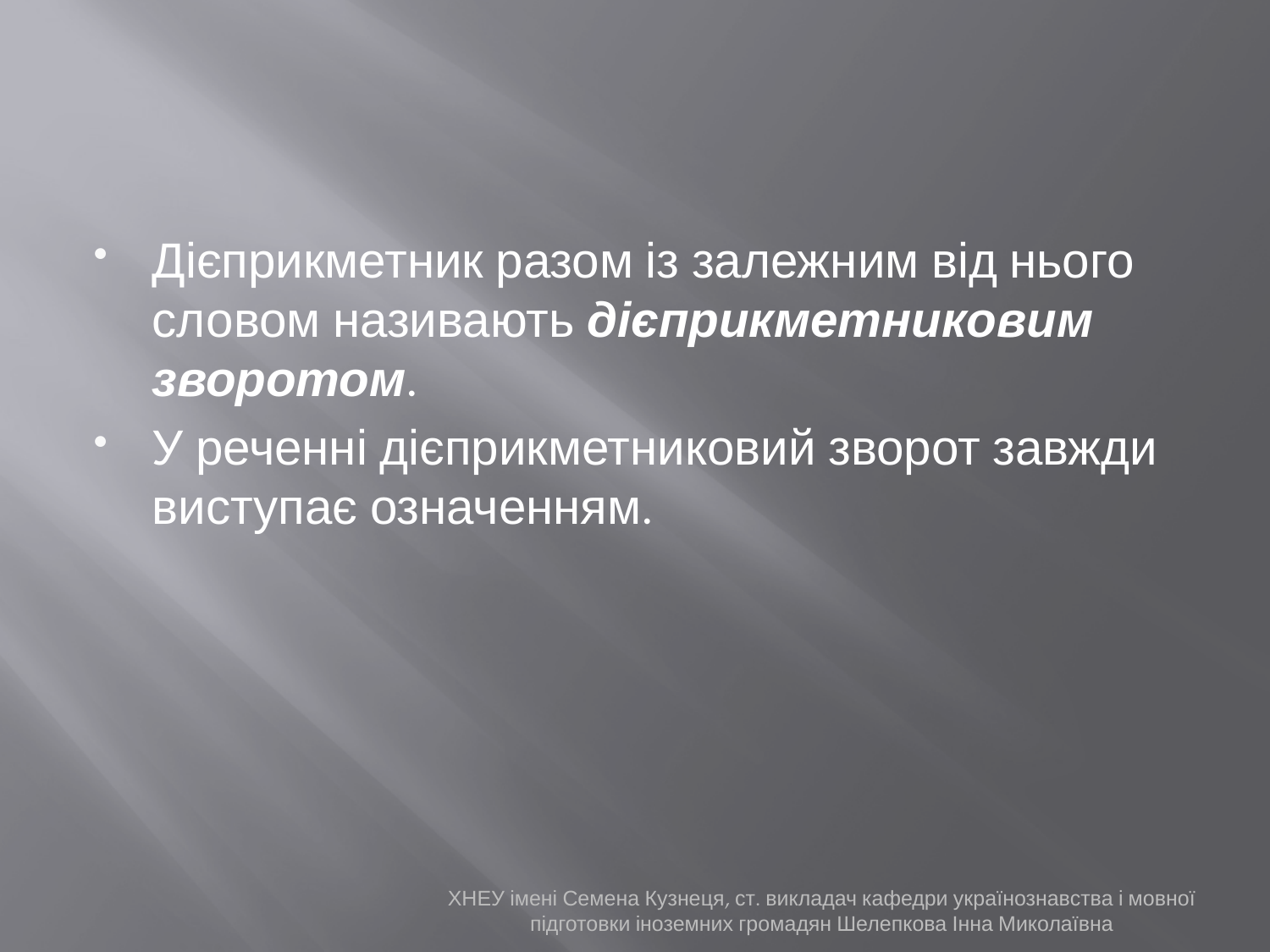

#
Дієприкметник разом із залежним від нього словом називають дієприкметниковим зворотом.
У реченні дієприкметниковий зворот завжди виступає означенням.
ХНЕУ імені Семена Кузнеця, ст. викладач кафедри українознавства і мовної підготовки іноземних громадян Шелепкова Інна Миколаївна